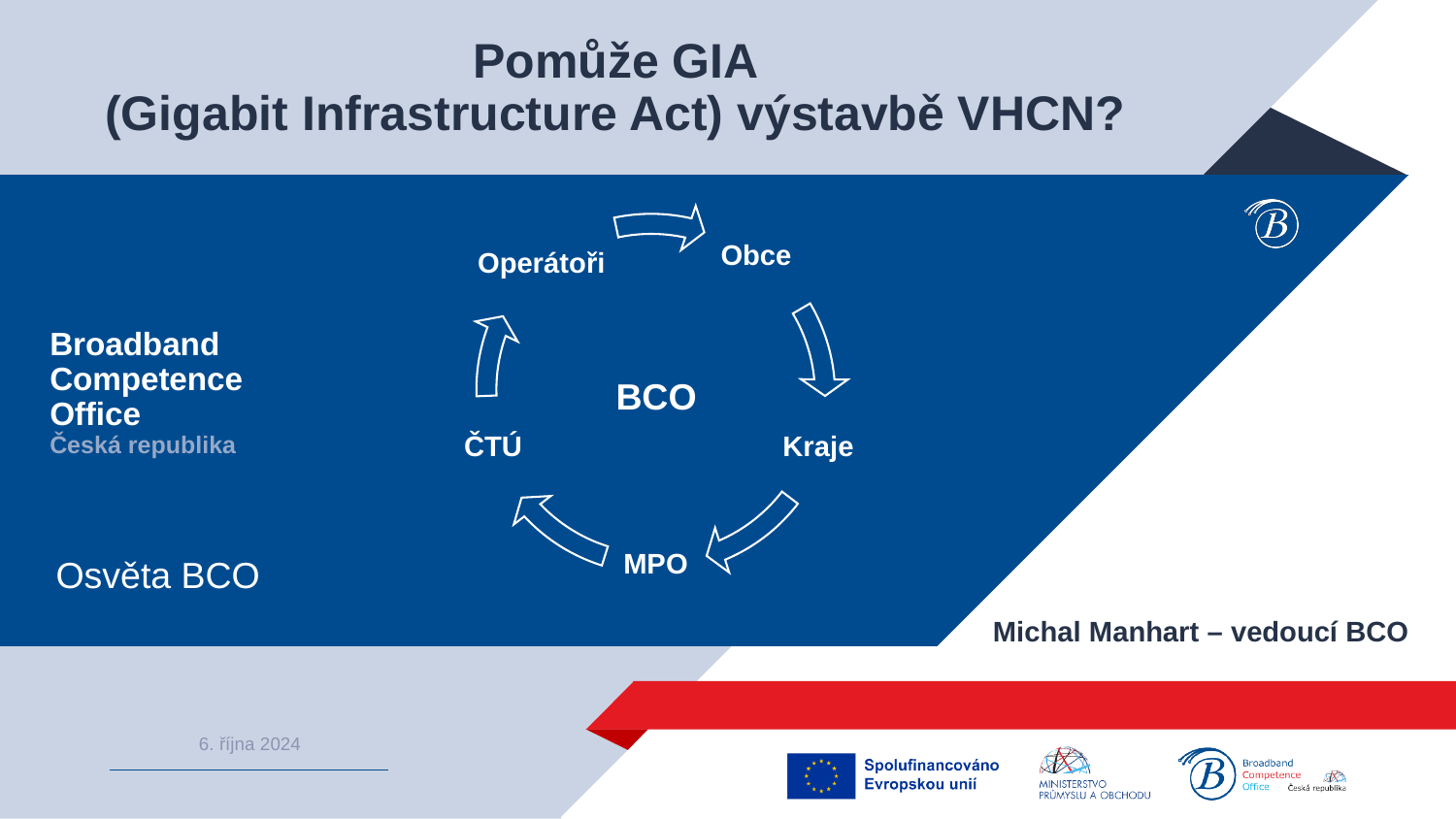

Pomůže GIA
(Gigabit Infrastructure Act) výstavbě VHCN?
# Broadband Competence Office Česká republika
Obce
Kraje
MPO
ČTÚ
Operátoři
BCO
Osvěta BCO
Michal Manhart – vedoucí BCO

1
6. října 2024